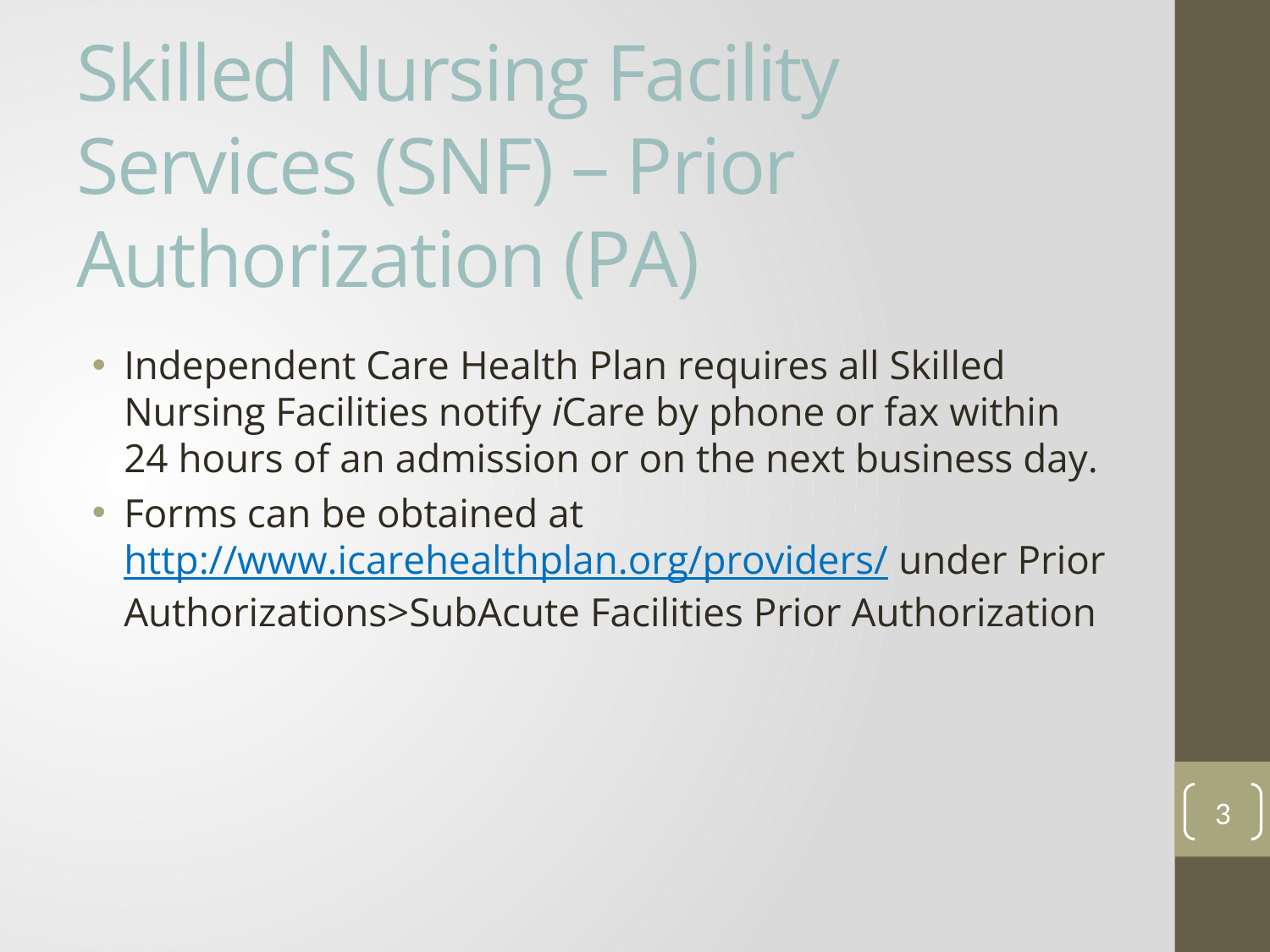

# Skilled Nursing Facility Services (SNF) – Prior Authorization (PA)
Independent Care Health Plan requires all Skilled Nursing Facilities notify iCare by phone or fax within 24 hours of an admission or on the next business day.
Forms can be obtained at http://www.icarehealthplan.org/providers/ under Prior Authorizations>SubAcute Facilities Prior Authorization

3